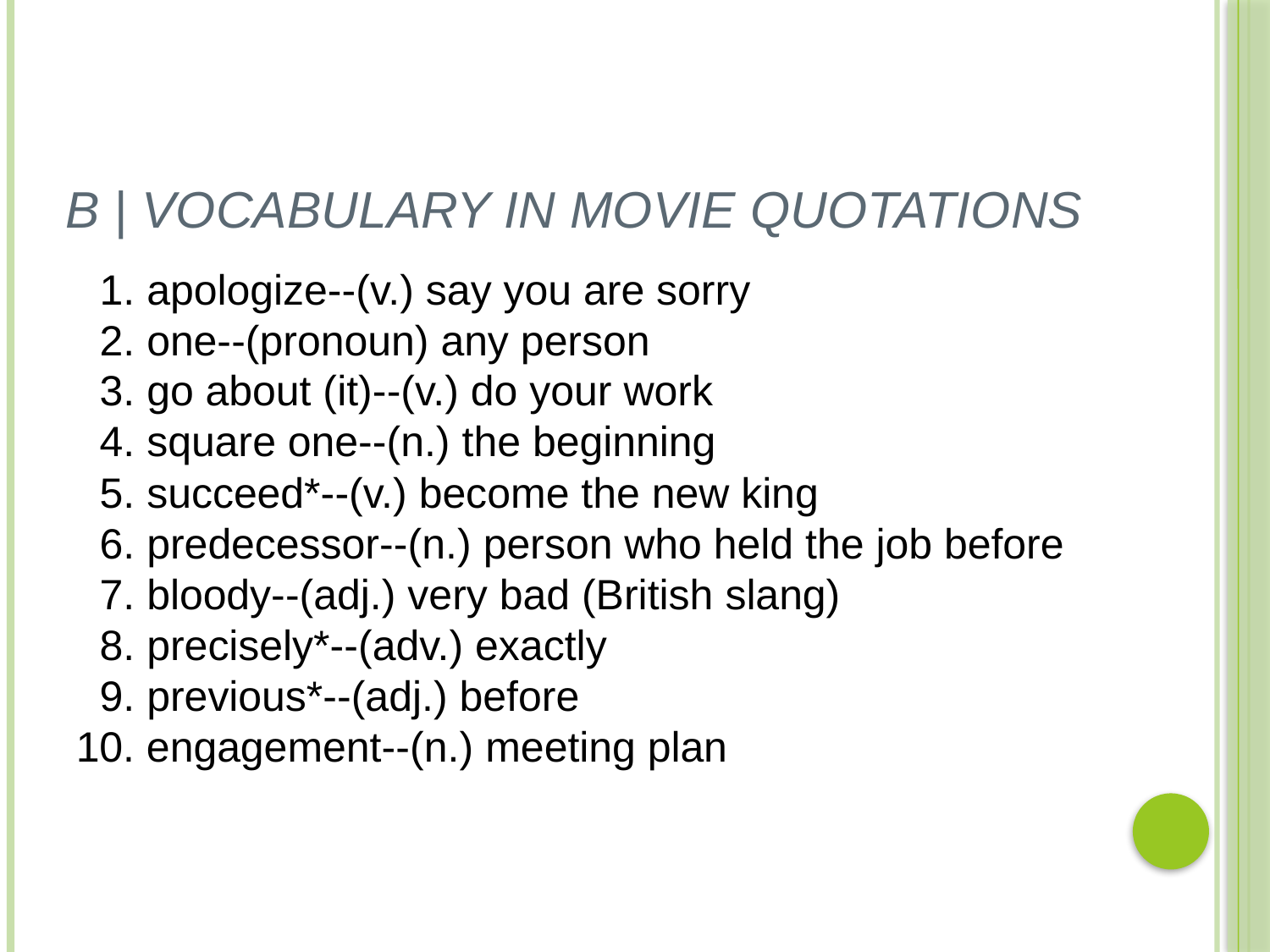

# B | Vocabulary in Movie Quotations
  1. apologize--(v.) say you are sorry
  2. one--(pronoun) any person
  3. go about (it)--(v.) do your work
  4. square one--(n.) the beginning
  5. succeed*--(v.) become the new king
  6. predecessor--(n.) person who held the job before
  7. bloody--(adj.) very bad (British slang)
  8. precisely*--(adv.) exactly
  9. previous*--(adj.) before
10. engagement--(n.) meeting plan